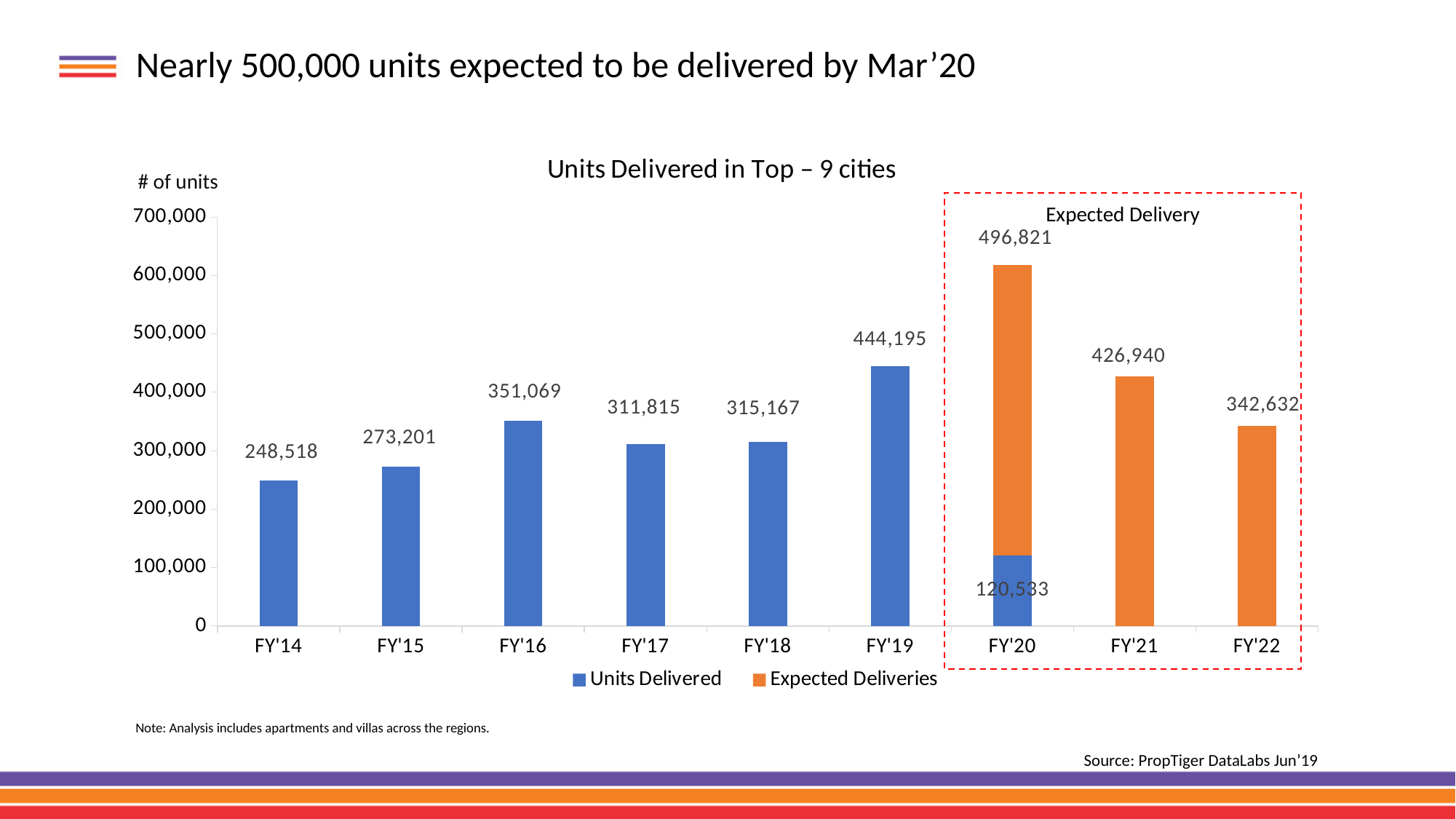

# Nearly 500,000 units expected to be delivered by Mar’20

### Chart: Units Delivered in Top – 9 cities

| Category | Units Delivered | Expected Deliveries |
|---|---|---|
| FY'14 | 248518.0 | None |
| FY'15 | 273201.0 | None |
| FY'16 | 351069.0 | None |
| FY'17 | 311815.0 | None |
| FY'18 | 315167.0 | None |
| FY'19 | 444195.0 | None |
| FY'20 | 120533.0 | 496821.0 |
| FY'21 | None | 426940.0 |
| FY'22 | None | 342632.0 |
# of units
Expected Delivery
Note: Analysis includes apartments and villas across the regions.